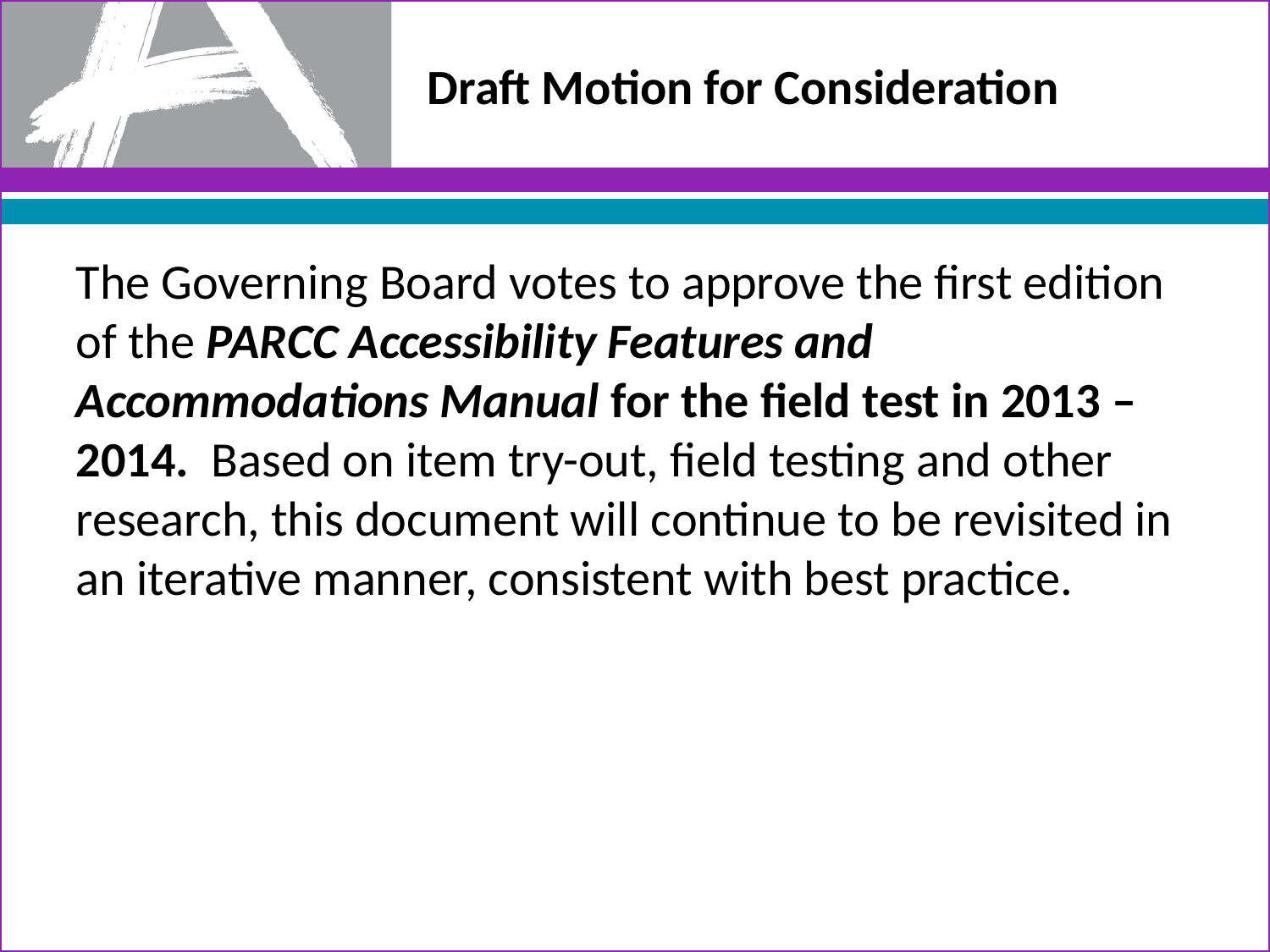

# Draft Motion for Consideration
The Governing Board votes to approve the first edition of the PARCC Accessibility Features and Accommodations Manual for the field test in 2013 – 2014.  Based on item try-out, field testing and other research, this document will continue to be revisited in an iterative manner, consistent with best practice.